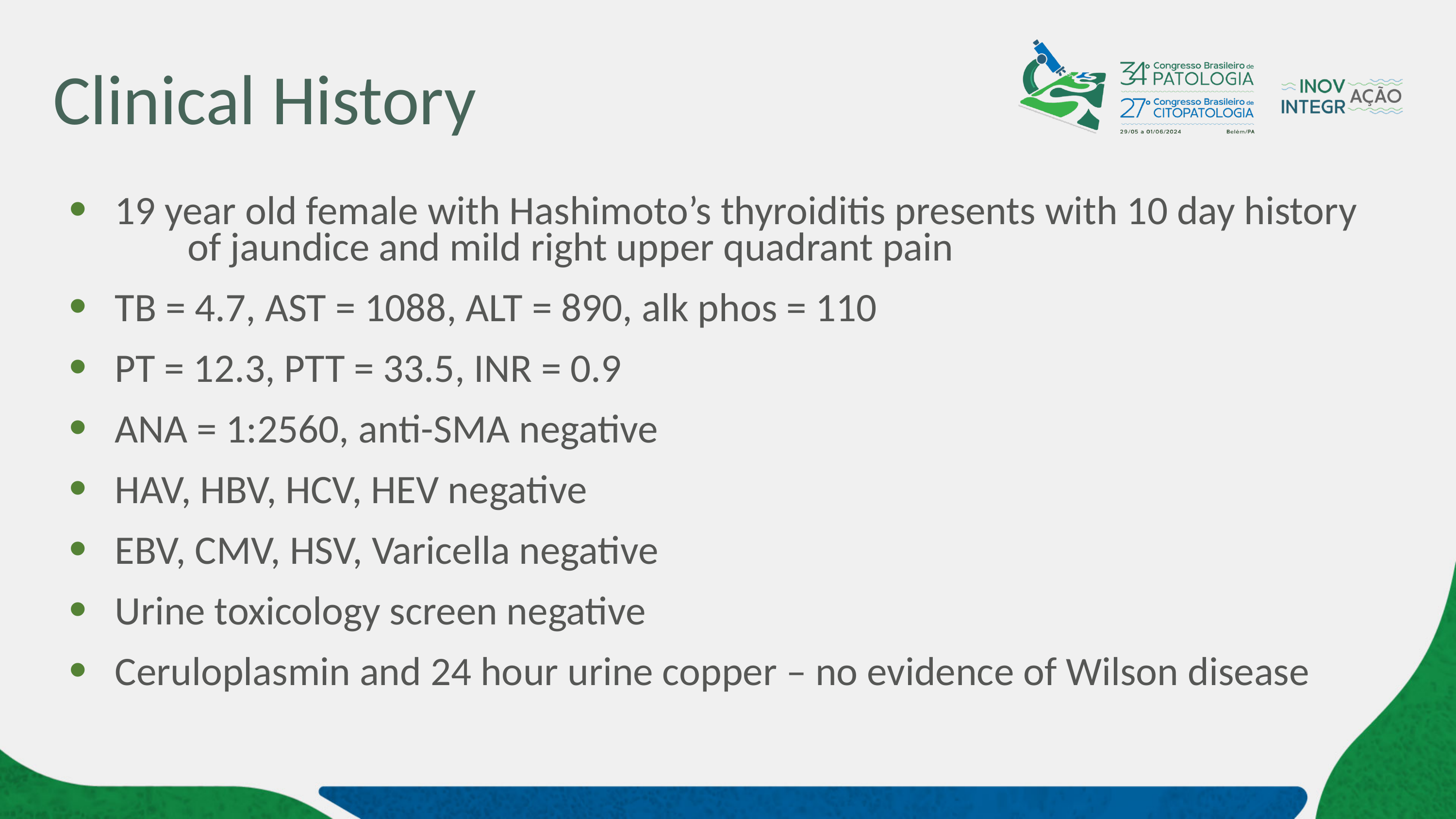

# Clinical History
19 year old female with Hashimoto’s thyroiditis presents with 10 day history 	of jaundice and mild right upper quadrant pain
TB = 4.7, AST = 1088, ALT = 890, alk phos = 110
PT = 12.3, PTT = 33.5, INR = 0.9
ANA = 1:2560, anti-SMA negative
HAV, HBV, HCV, HEV negative
EBV, CMV, HSV, Varicella negative
Urine toxicology screen negative
Ceruloplasmin and 24 hour urine copper – no evidence of Wilson disease